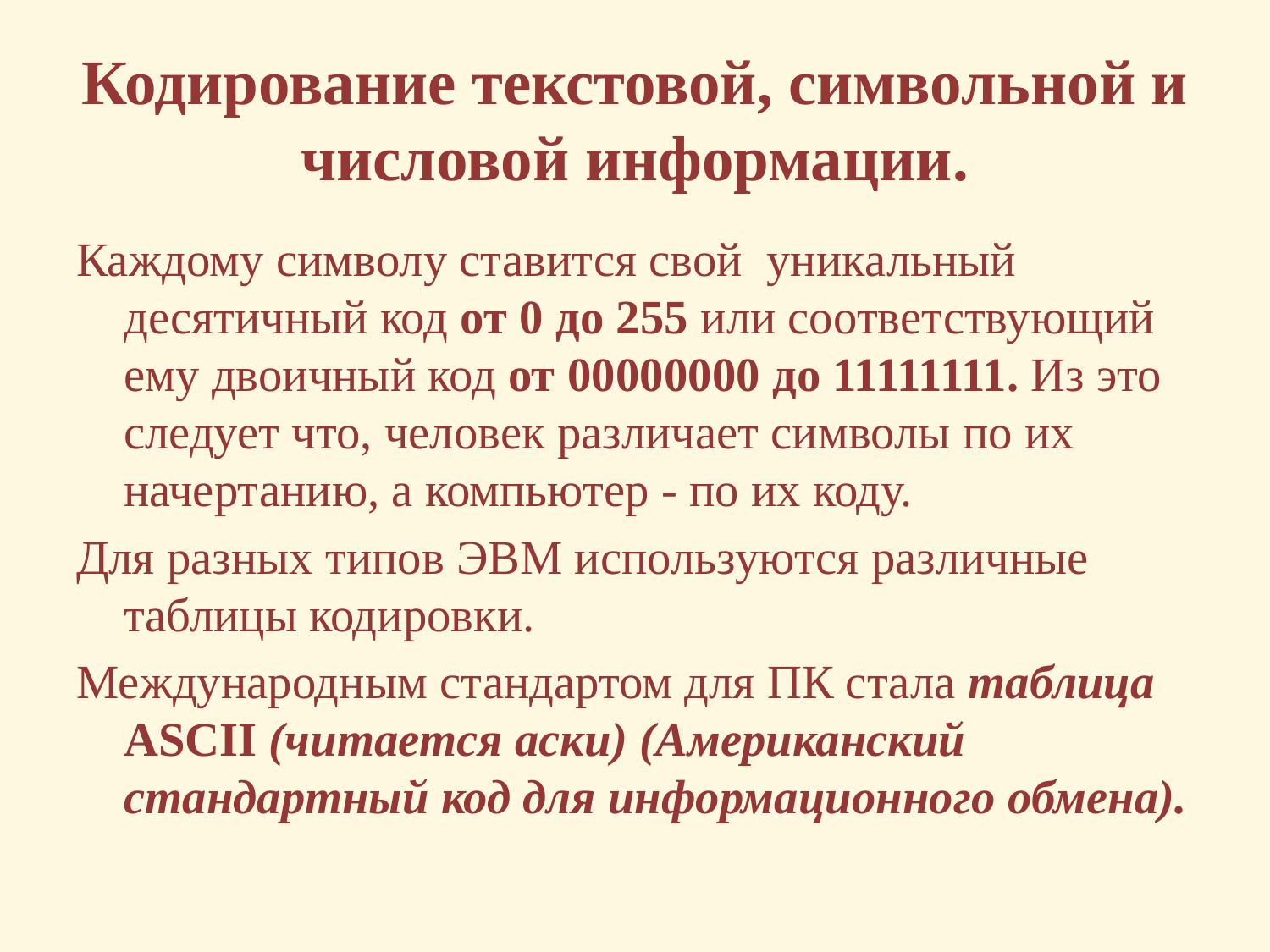

# Кодирование текстовой, символьной и числовой информации.
Каждому символу ставится свой  уникальный десятичный код от 0 до 255 или соответствующий ему двоичный код от 00000000 до 11111111. Из это следует что, человек различает символы по их начертанию, а компьютер - по их коду.
Для разных типов ЭВМ используются различные таблицы кодировки.
Международным стандартом для ПК стала таблица ASCII (читается аски) (Американский стандартный код для информационного обмена).